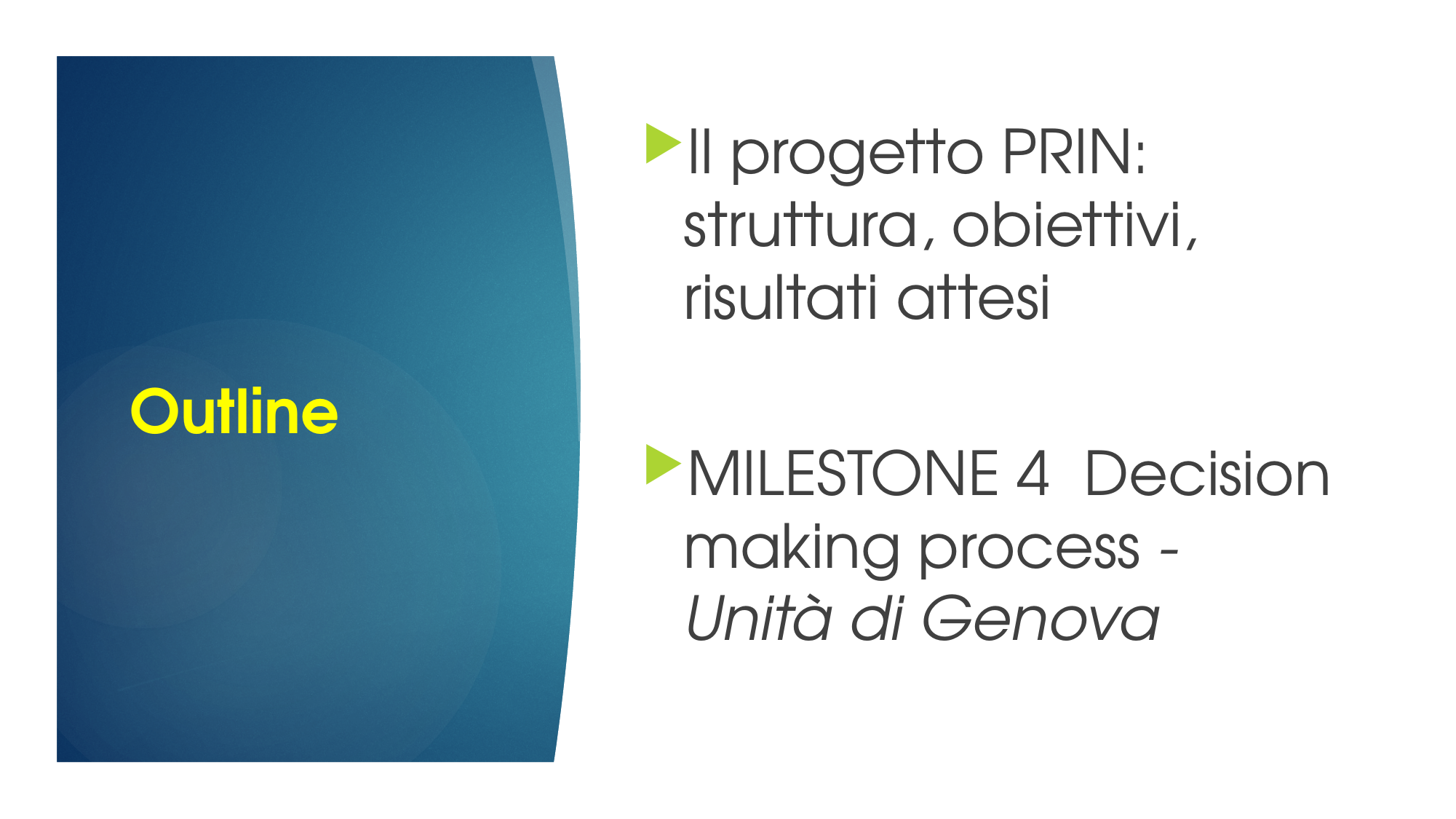

Il progetto PRIN: struttura, obiettivi, risultati attesi

MILESTONE 4  Decision making process - Unità di Genova

# Outline